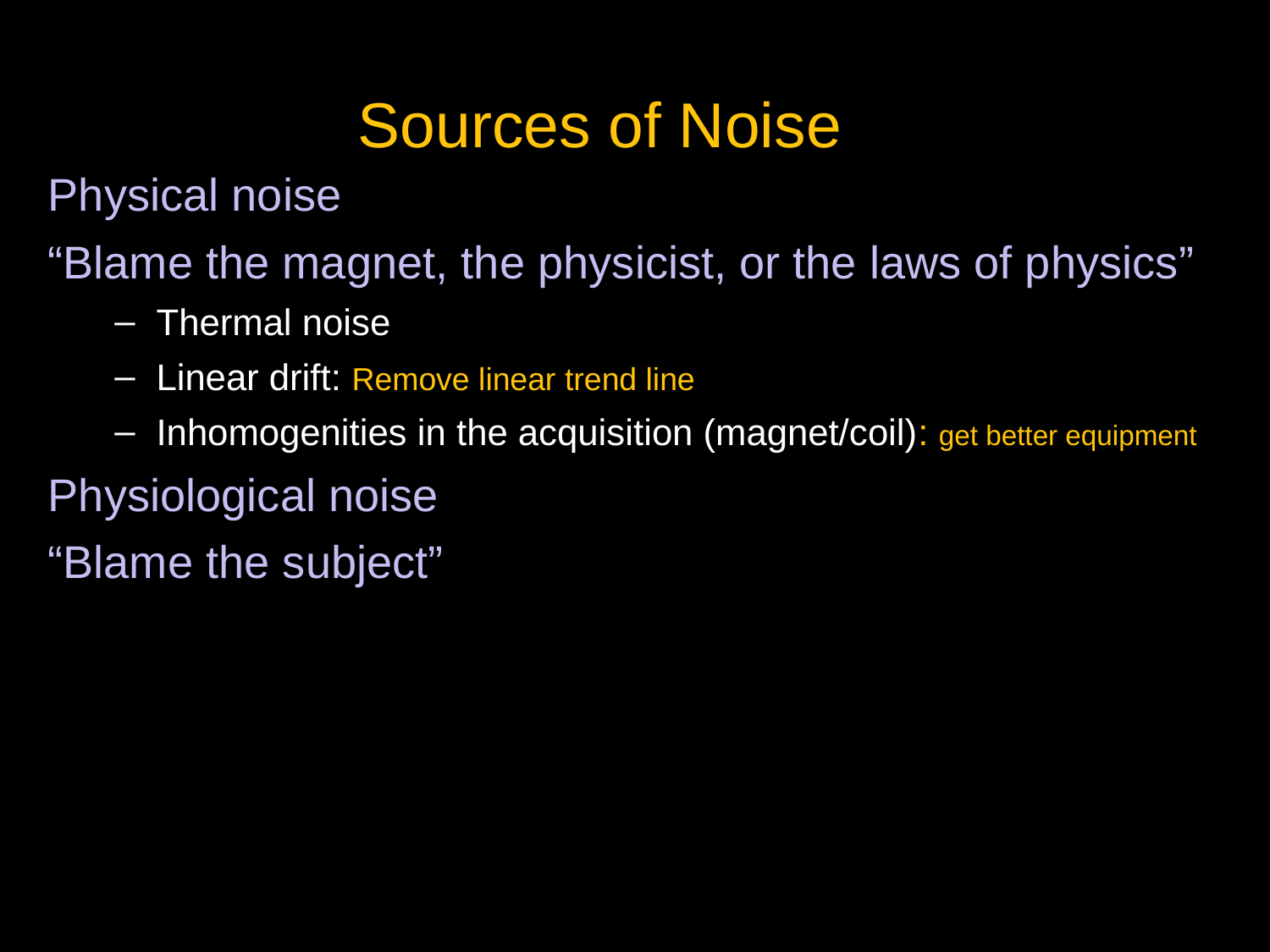

# Sources of Noise
Physical noise
“Blame the magnet, the physicist, or the laws of physics”
Thermal noise
Linear drift: Remove linear trend line
Inhomogenities in the acquisition (magnet/coil): get better equipment
Physiological noise
“Blame the subject”
Physiological noise (breathing, pulsation)
Motion
Cognitive noise (inattention to task)